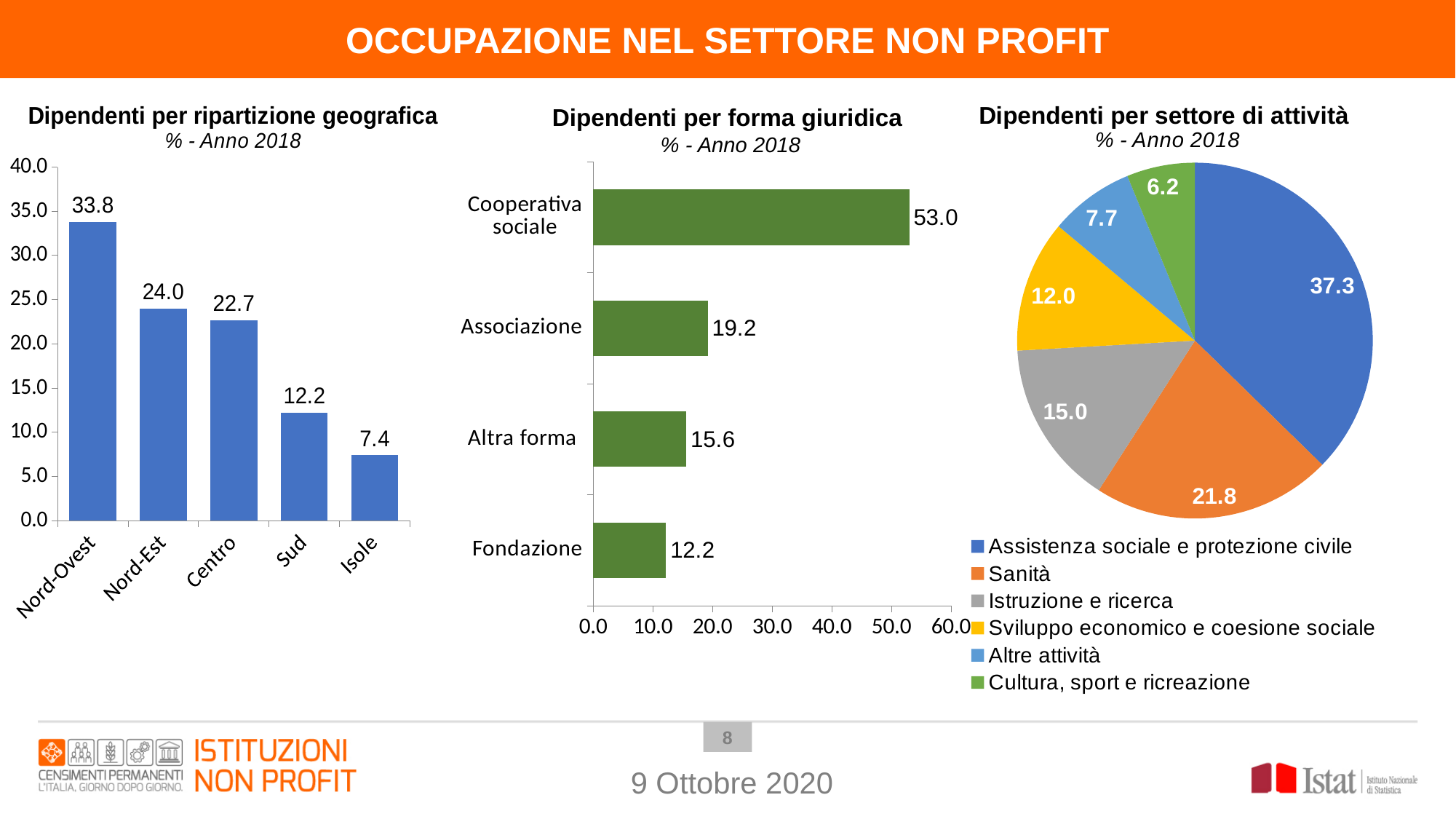

OCCUPAZIONE NEL SETTORE NON PROFIT
Dipendenti per forma giuridica
 % - Anno 2018

### Chart

| Category | Colonna1 |
|---|---|
| Assistenza sociale e protezione civile | 37.3 |
| Sanità | 21.8 |
| Istruzione e ricerca | 15.0 |
| Sviluppo economico e coesione sociale | 12.0 |
| Altre attività | 7.7 |
| Cultura, sport e ricreazione | 6.2 |

### Chart

| Category | Colonna1 |
|---|---|
| Nord-Ovest | 33.8 |
| Nord-Est | 24.0 |
| Centro | 22.7 |
| Sud | 12.2 |
| Isole | 7.4 |

### Chart

| Category | Colonna1 |
|---|---|
| Fondazione | 12.2 |
| Altra forma  | 15.6 |
| Associazione | 19.2 |
| Cooperativa sociale | 53.0 |
8
9 Ottobre 2020